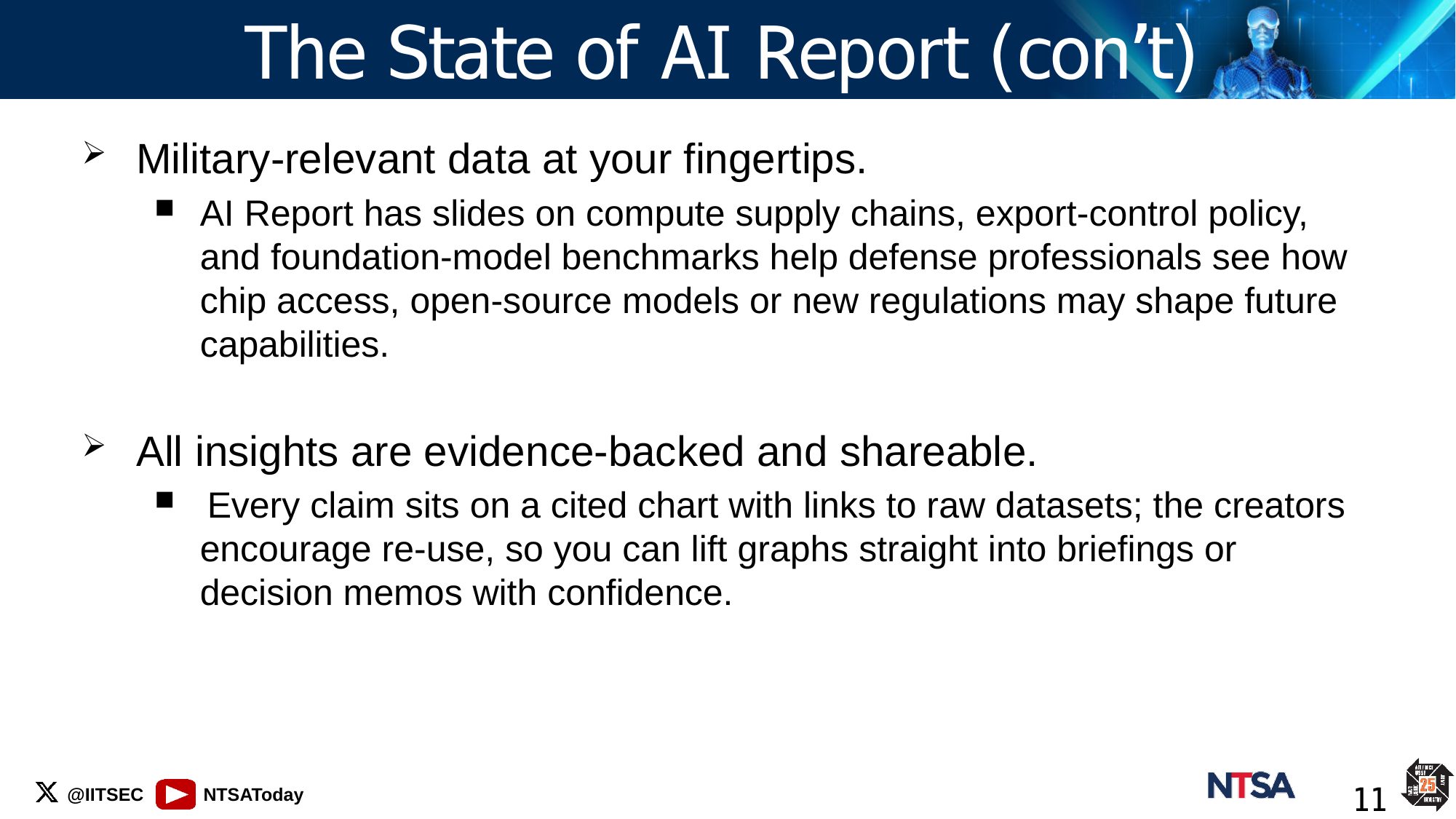

# The State of AI Report (con’t)
Military‑relevant data at your fingertips.
AI Report has slides on compute supply chains, export‑control policy, and foundation‑model benchmarks help defense professionals see how chip access, open‑source models or new regulations may shape future capabilities.

All insights are evidence‑backed and shareable.
 Every claim sits on a cited chart with links to raw datasets; the creators encourage re‑use, so you can lift graphs straight into briefings or decision memos with confidence.

11